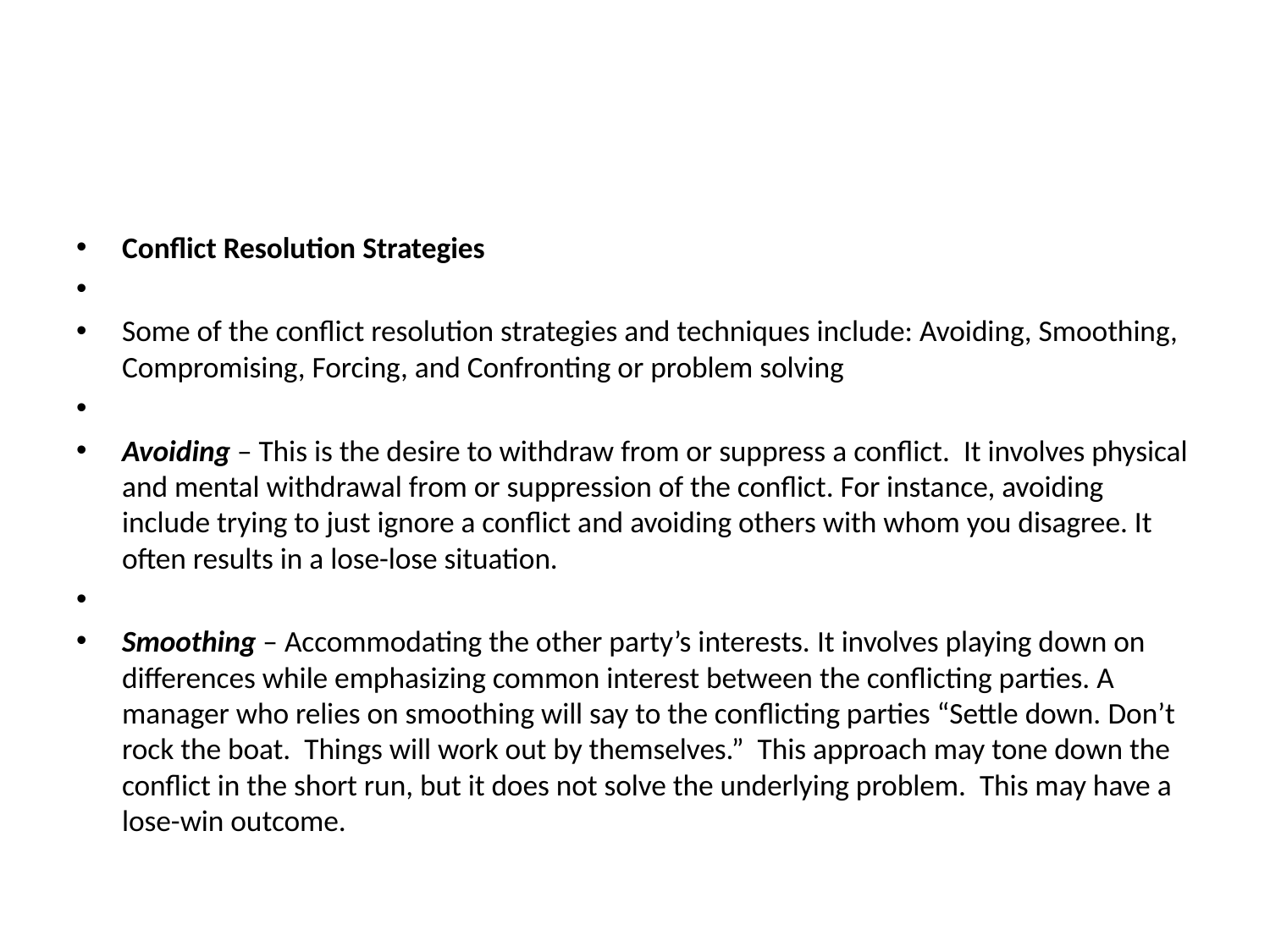

Conflict Resolution Strategies

Some of the conflict resolution strategies and techniques include: Avoiding, Smoothing, Compromising, Forcing, and Confronting or problem solving

Avoiding – This is the desire to withdraw from or suppress a conflict.  It involves physical and mental withdrawal from or suppression of the conflict. For instance, avoiding include trying to just ignore a conflict and avoiding others with whom you disagree. It often results in a lose-lose situation.

Smoothing – Accommodating the other party’s interests. It involves playing down on differences while emphasizing common interest between the conflicting parties. A manager who relies on smoothing will say to the conflicting parties “Settle down. Don’t rock the boat.  Things will work out by themselves.”  This approach may tone down the conflict in the short run, but it does not solve the underlying problem.  This may have a lose-win outcome.